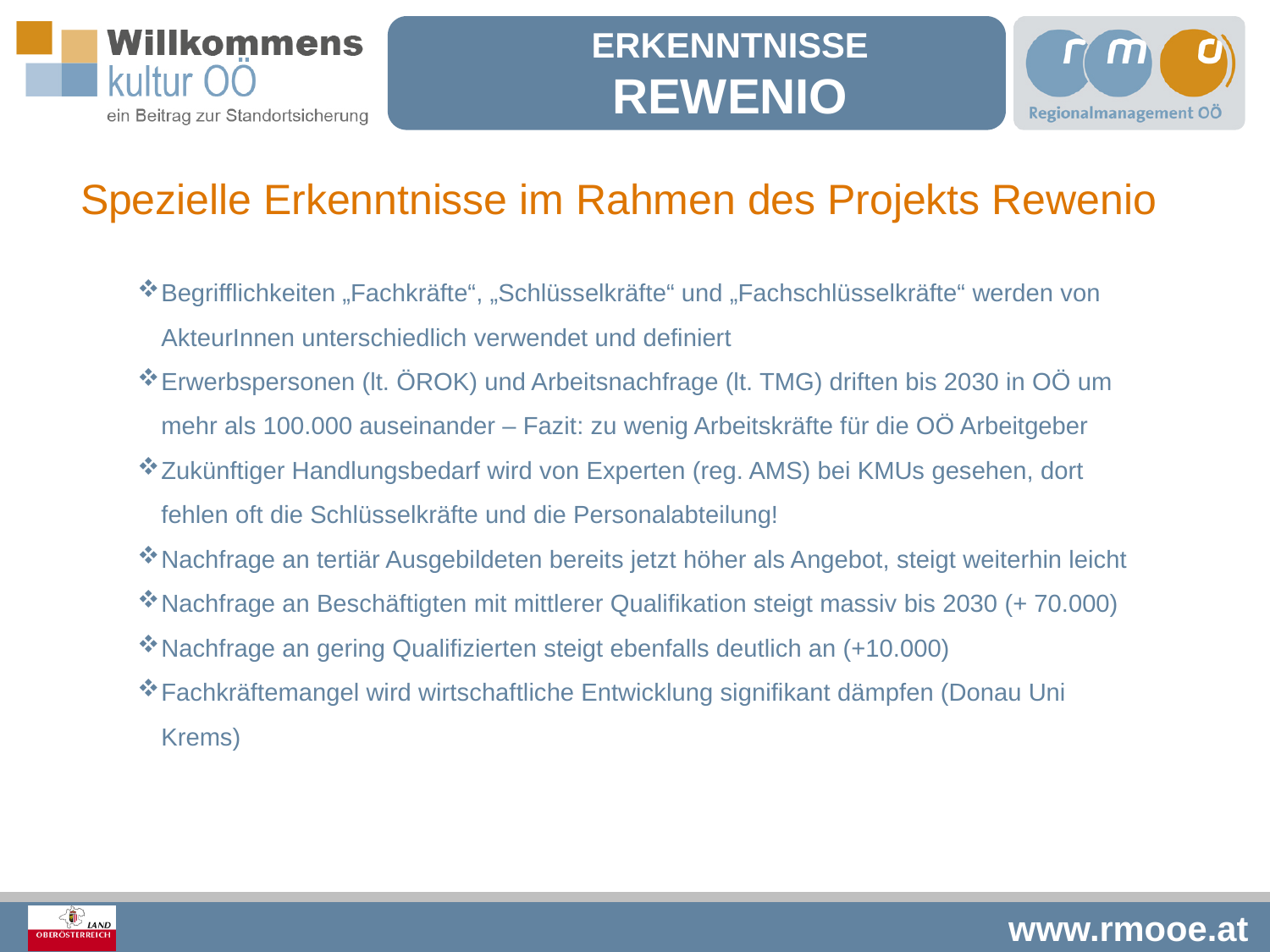

Erkenntnisse
Rewenio
Spezielle Erkenntnisse im Rahmen des Projekts Rewenio
Begrifflichkeiten „Fachkräfte“, „Schlüsselkräfte“ und „Fachschlüsselkräfte“ werden von AkteurInnen unterschiedlich verwendet und definiert
Erwerbspersonen (lt. ÖROK) und Arbeitsnachfrage (lt. TMG) driften bis 2030 in OÖ um mehr als 100.000 auseinander – Fazit: zu wenig Arbeitskräfte für die OÖ Arbeitgeber
Zukünftiger Handlungsbedarf wird von Experten (reg. AMS) bei KMUs gesehen, dort fehlen oft die Schlüsselkräfte und die Personalabteilung!
Nachfrage an tertiär Ausgebildeten bereits jetzt höher als Angebot, steigt weiterhin leicht
Nachfrage an Beschäftigten mit mittlerer Qualifikation steigt massiv bis 2030 (+ 70.000)
Nachfrage an gering Qualifizierten steigt ebenfalls deutlich an (+10.000)
Fachkräftemangel wird wirtschaftliche Entwicklung signifikant dämpfen (Donau Uni Krems)